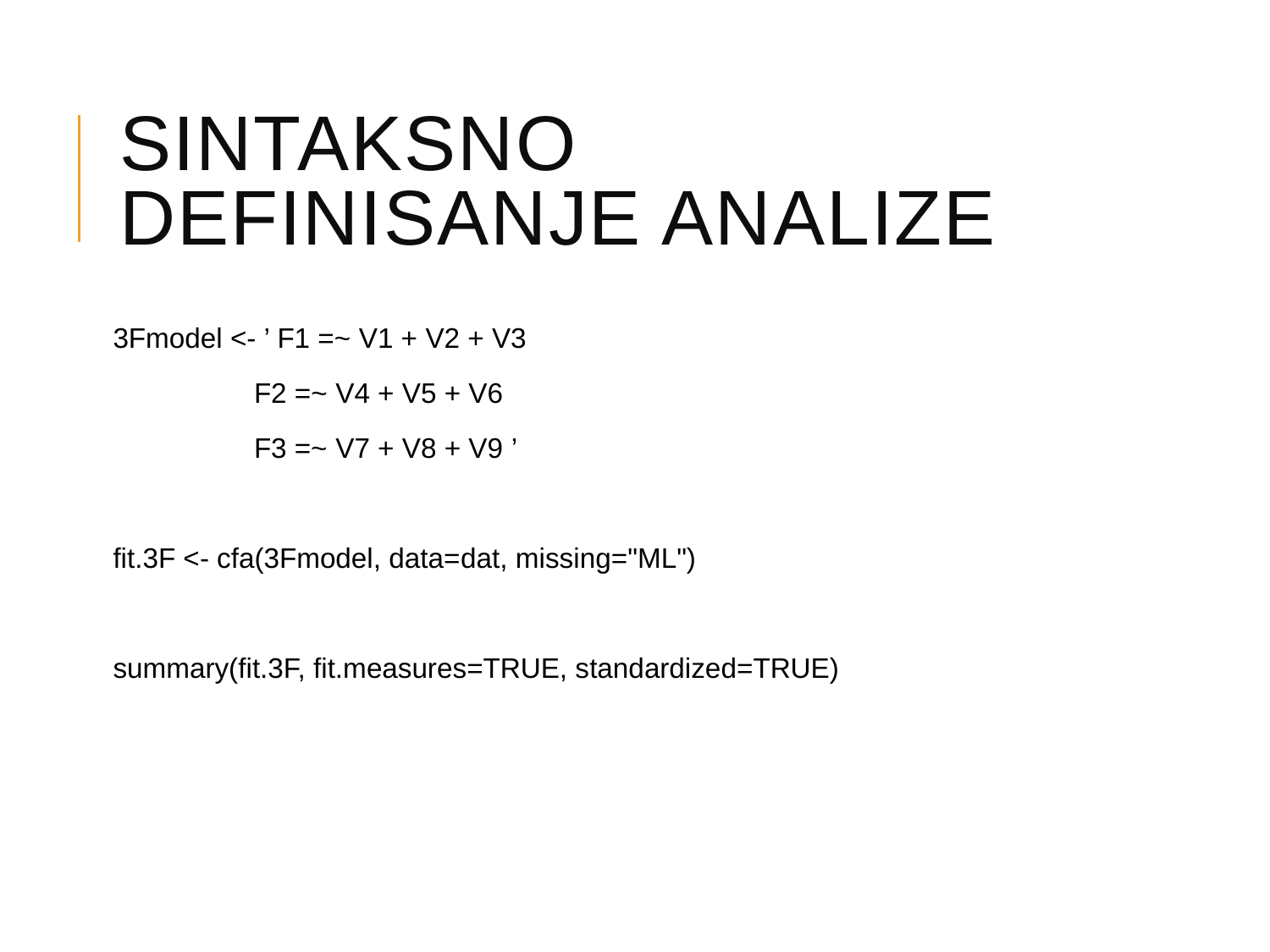

# Sintaksno definisanje analize
3Fmodel <- ’ F1 =~ V1 + V2 + V3
                  F2 =~ V4 + V5 + V6
                  F3 =~ V7 + V8 + V9 ’

fit.3F <- cfa(3Fmodel, data=dat, missing="ML")

summary(fit.3F, fit.measures=TRUE, standardized=TRUE)